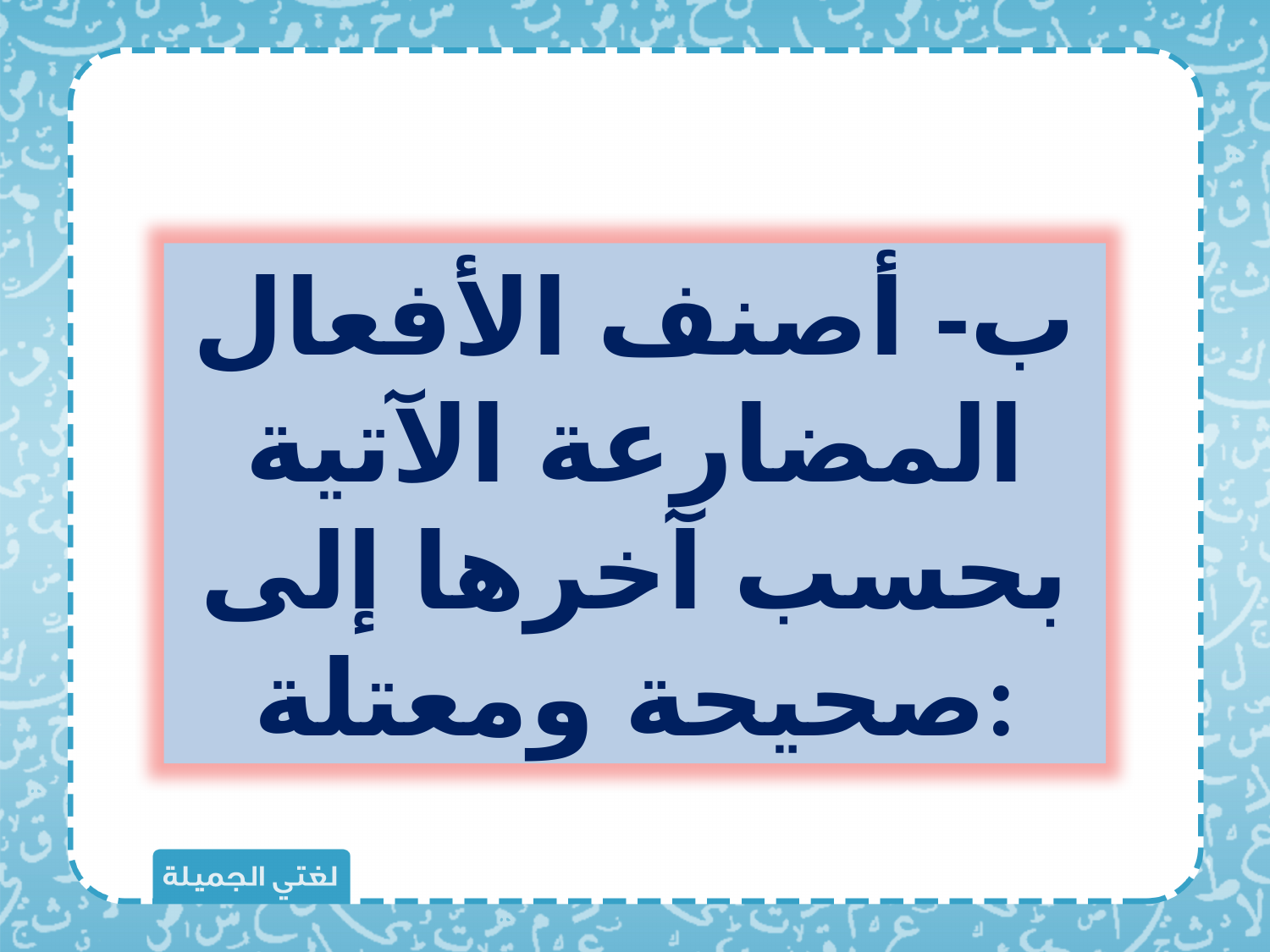

ب- أصنف الأفعال المضارعة الآتية بحسب آخرها إلى صحيحة ومعتلة: